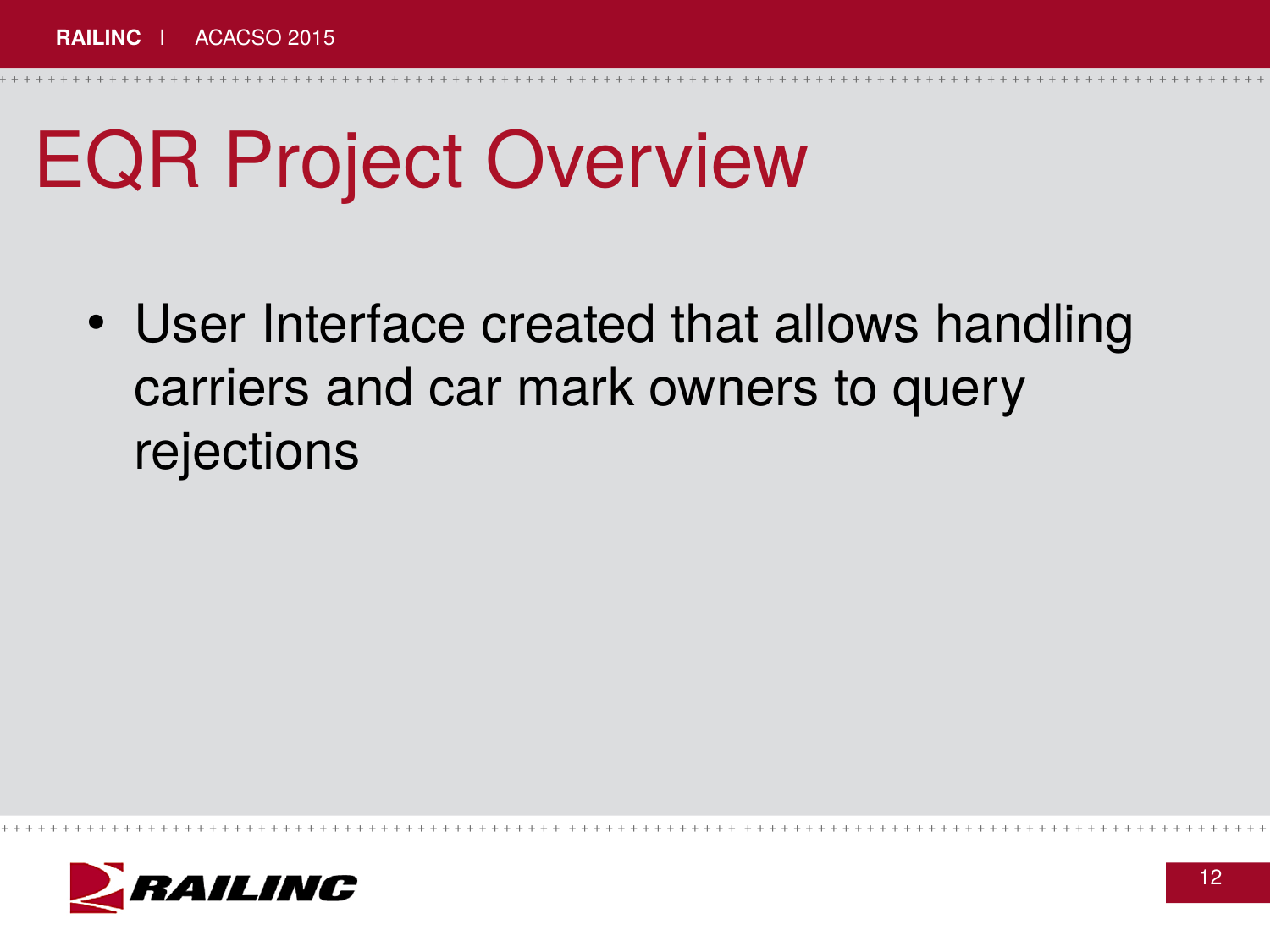

EQR Project Overview
User Interface created that allows handling carriers and car mark owners to query rejections

12